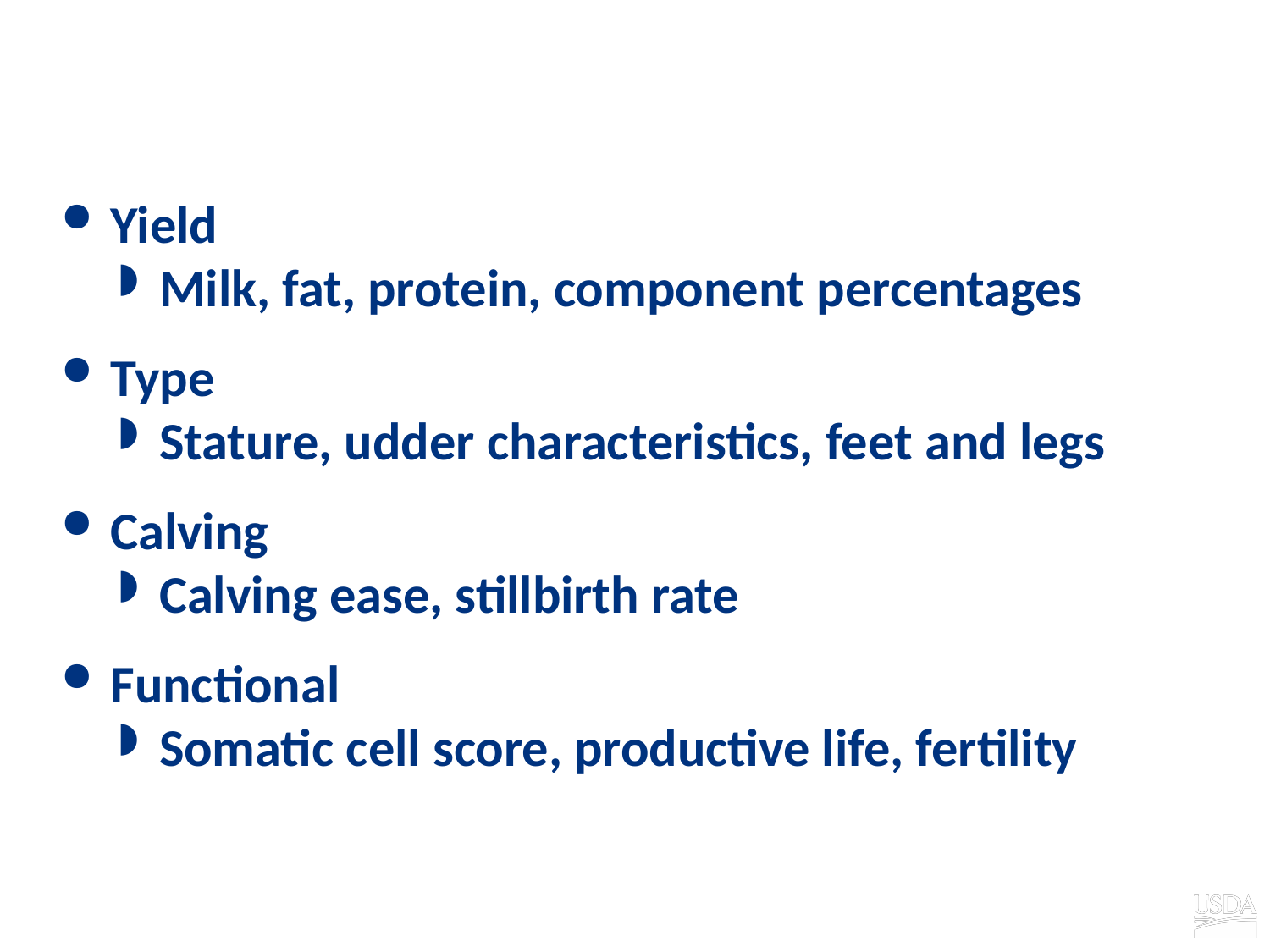

# Traditional evaluations 3X/year
Yield
Milk, fat, protein, component percentages
Type
Stature, udder characteristics, feet and legs
Calving
Calving ease, stillbirth rate
Functional
Somatic cell score, productive life, fertility